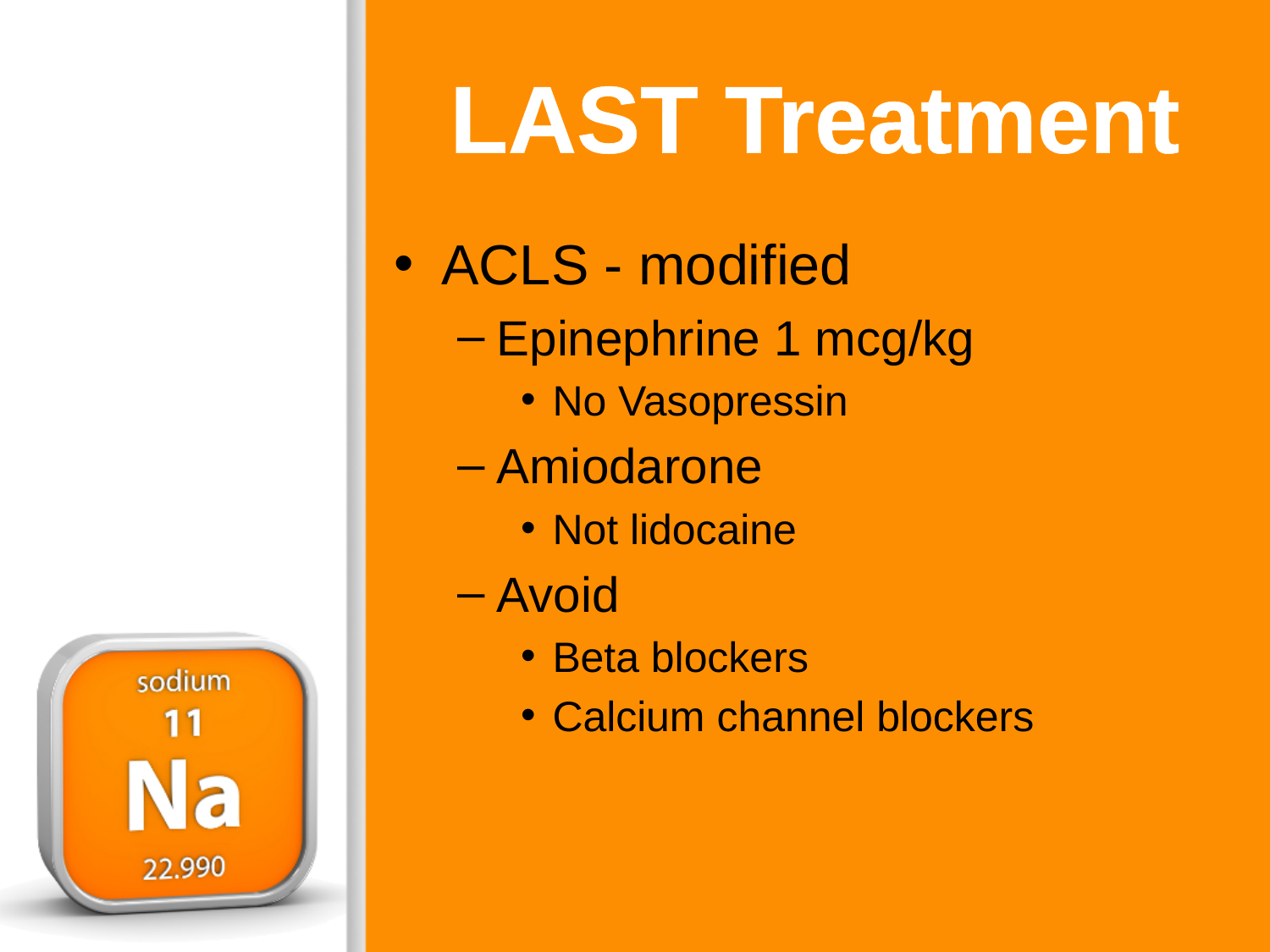

# LAST Treatment
ACLS - modified
Epinephrine 1 mcg/kg
No Vasopressin
Amiodarone
Not lidocaine
Avoid
Beta blockers
Calcium channel blockers